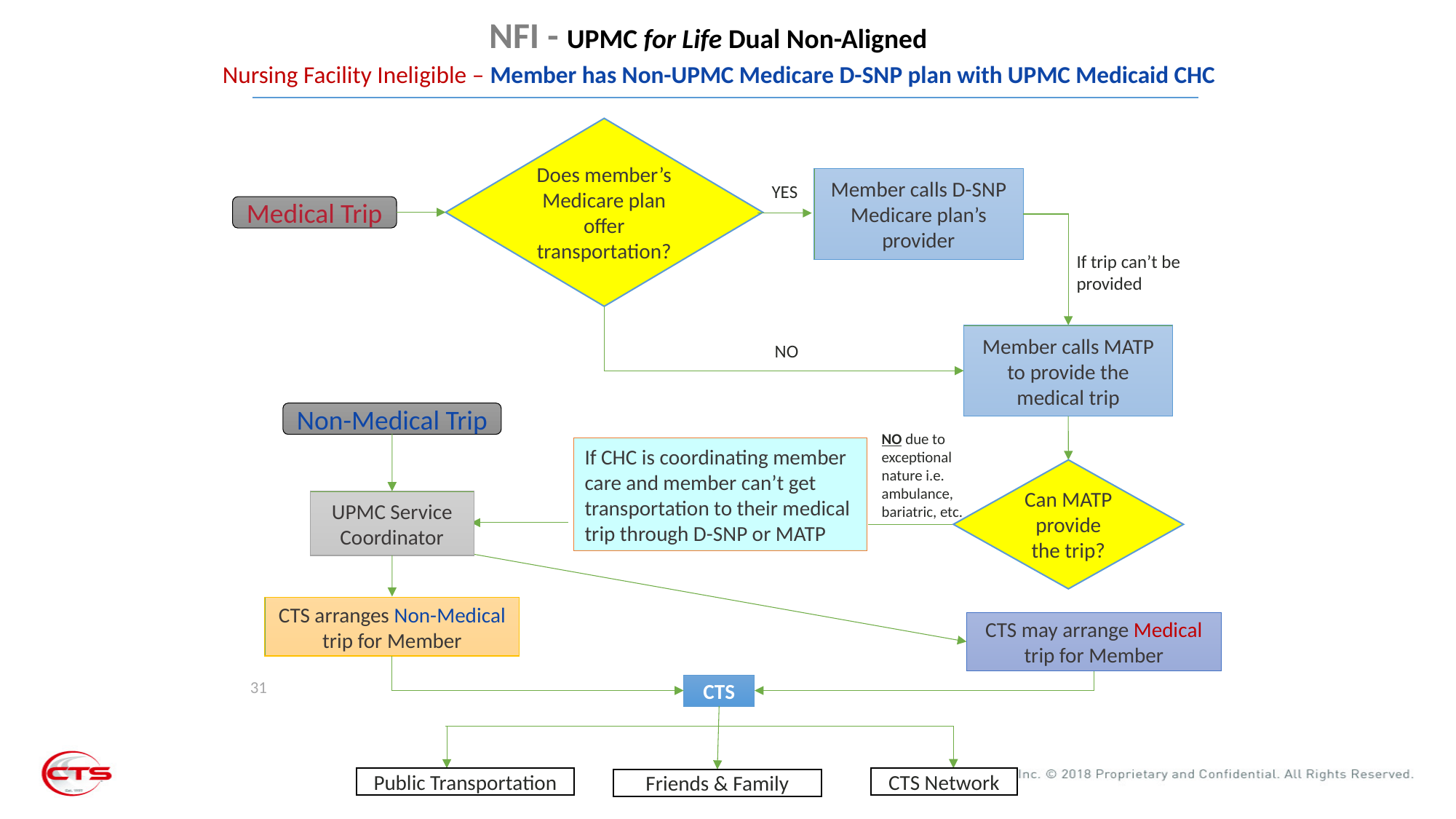

NFI - UPMC for Life Dual Non-Aligned
Nursing Facility Ineligible – Member has Non-UPMC Medicare D-SNP plan with UPMC Medicaid CHC
Does member’s Medicare plan offer transportation?
Member calls D-SNP Medicare plan’s provider
YES
Medical Trip
If trip can’t be provided
Member calls MATP to provide the medical trip
NO
Non-Medical Trip
NO due to exceptional nature i.e. ambulance, bariatric, etc.
If CHC is coordinating member care and member can’t get transportation to their medical trip through D-SNP or MATP
Can MATP provide the trip?
UPMC Service Coordinator
CTS arranges Non-Medical trip for Member
CTS may arrange Medical trip for Member
 31
CTS
Public Transportation
CTS Network
Friends & Family